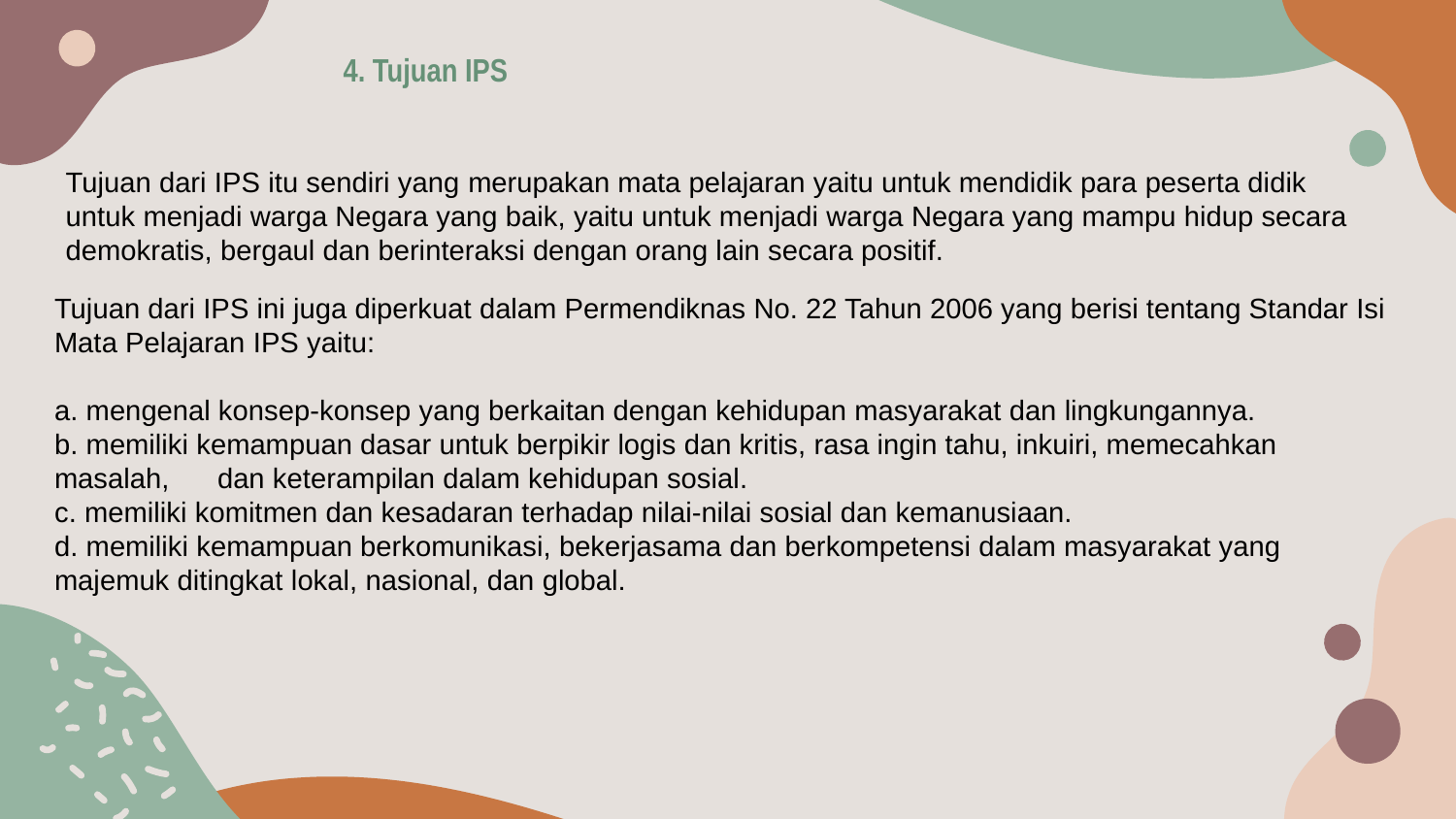

# 4. Tujuan IPS
Tujuan dari IPS itu sendiri yang merupakan mata pelajaran yaitu untuk mendidik para peserta didik untuk menjadi warga Negara yang baik, yaitu untuk menjadi warga Negara yang mampu hidup secara demokratis, bergaul dan berinteraksi dengan orang lain secara positif.
Tujuan dari IPS ini juga diperkuat dalam Permendiknas No. 22 Tahun 2006 yang berisi tentang Standar Isi Mata Pelajaran IPS yaitu:

a. mengenal konsep-konsep yang berkaitan dengan kehidupan masyarakat dan lingkungannya.
b. memiliki kemampuan dasar untuk berpikir logis dan kritis, rasa ingin tahu, inkuiri, memecahkan masalah,      dan keterampilan dalam kehidupan sosial.
c. memiliki komitmen dan kesadaran terhadap nilai-nilai sosial dan kemanusiaan.
d. memiliki kemampuan berkomunikasi, bekerjasama dan berkompetensi dalam masyarakat yang majemuk ditingkat lokal, nasional, dan global.